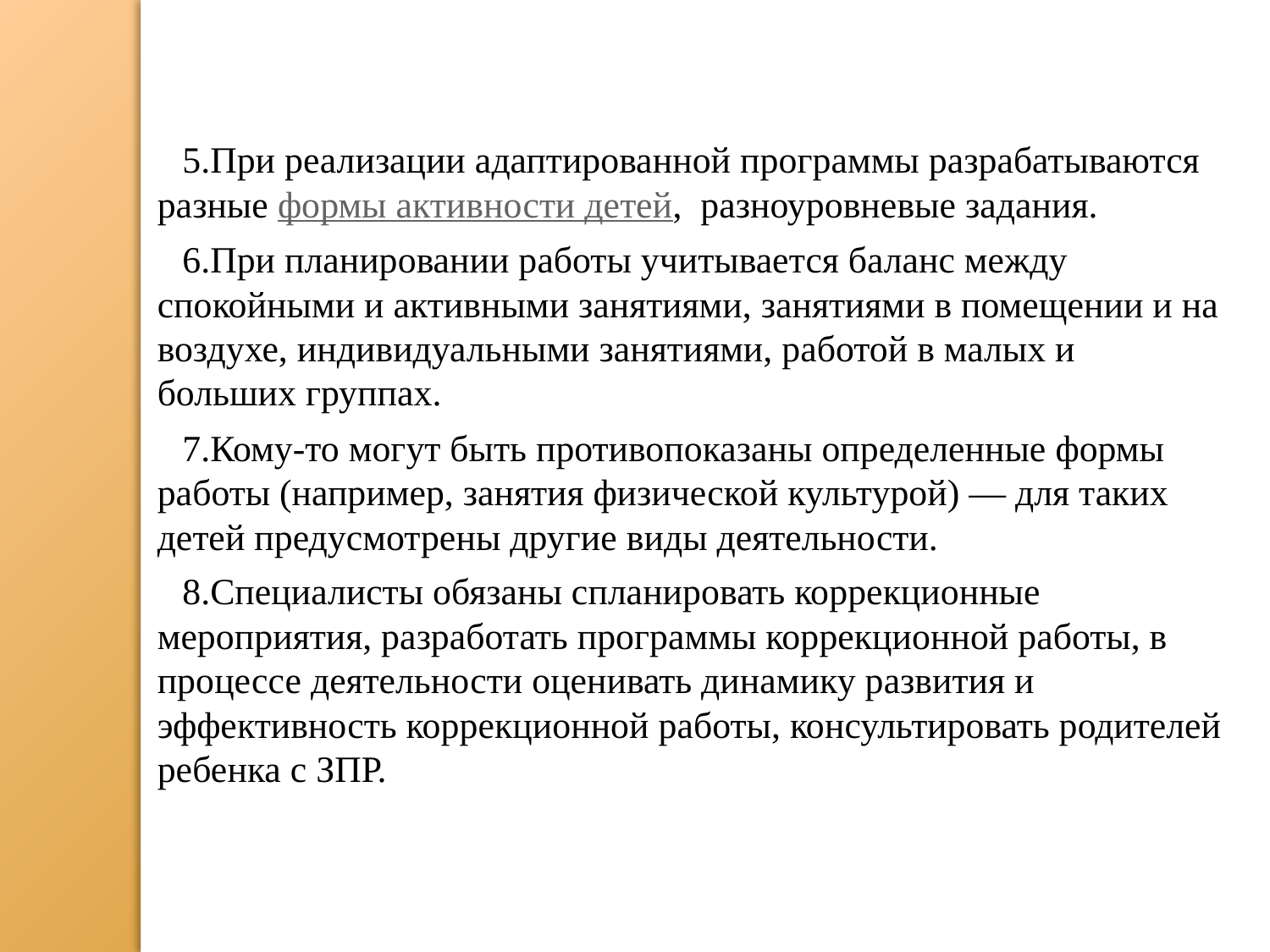

При реализации адаптированной программы разрабатываются разные формы активности детей,  разноуровневые задания.
При планировании работы учитывается баланс между спокойными и активными занятиями, занятиями в помещении и на воздухе, индивидуальными занятиями, работой в малых и больших группах.
Кому-то могут быть противопоказаны определенные формы работы (например, занятия физической культурой) — для таких детей предусмотрены другие виды деятельности.
Специалисты обязаны спланировать коррекционные мероприятия, разработать программы коррекционной работы, в процессе деятельности оценивать динамику развития и эффективность коррекционной работы, консультировать родителей ребенка с ЗПР.